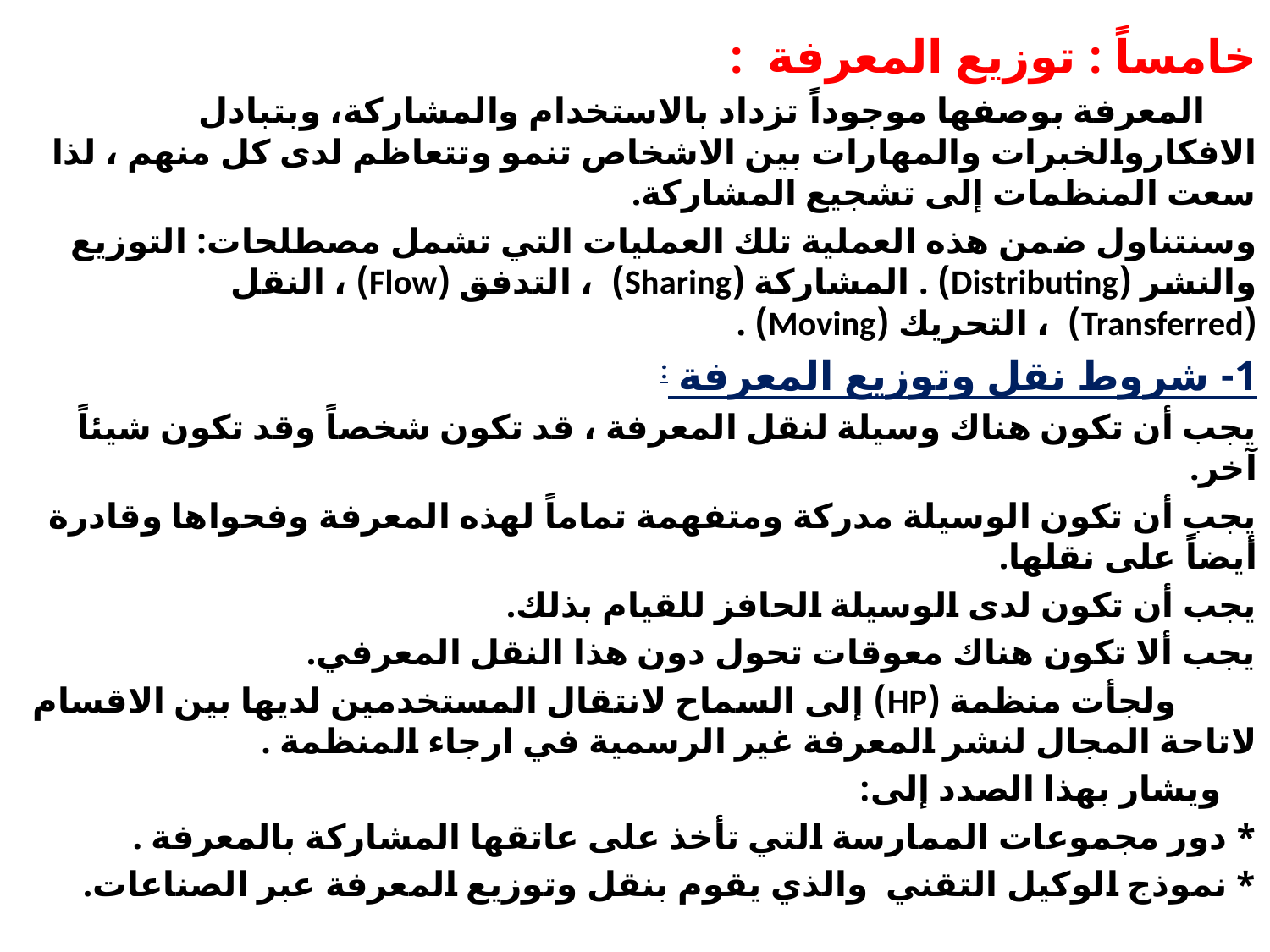

خامساً : توزيع المعرفة  :
       المعرفة بوصفها موجوداً تزداد بالاستخدام والمشاركة، وبتبادل الافكاروالخبرات والمهارات بين الاشخاص تنمو وتتعاظم لدى كل منهم ، لذا سعت المنظمات إلى تشجيع المشاركة.
وسنتناول ضمن هذه العملية تلك العمليات التي تشمل مصطلحات: التوزيع والنشر (Distributing) . المشاركة (Sharing)  ، التدفق (Flow) ، النقل (Transferred)  ، التحريك (Moving) .
1- شروط نقل وتوزيع المعرفة :
يجب أن تكون هناك وسيلة لنقل المعرفة ، قد تكون شخصاً وقد تكون شيئاً آخر.
يجب أن تكون الوسيلة مدركة ومتفهمة تماماً لهذه المعرفة وفحواها وقادرة أيضاً على نقلها.
يجب أن تكون لدى الوسيلة الحافز للقيام بذلك.
يجب ألا تكون هناك معوقات تحول دون هذا النقل المعرفي.
         ولجأت منظمة (HP) إلى السماح لانتقال المستخدمين لديها بين الاقسام لاتاحة المجال لنشر المعرفة غير الرسمية في ارجاء المنظمة .
    ويشار بهذا الصدد إلى:
* دور مجموعات الممارسة التي تأخذ على عاتقها المشاركة بالمعرفة .
* نموذج الوكيل التقني  والذي يقوم بنقل وتوزيع المعرفة عبر الصناعات.